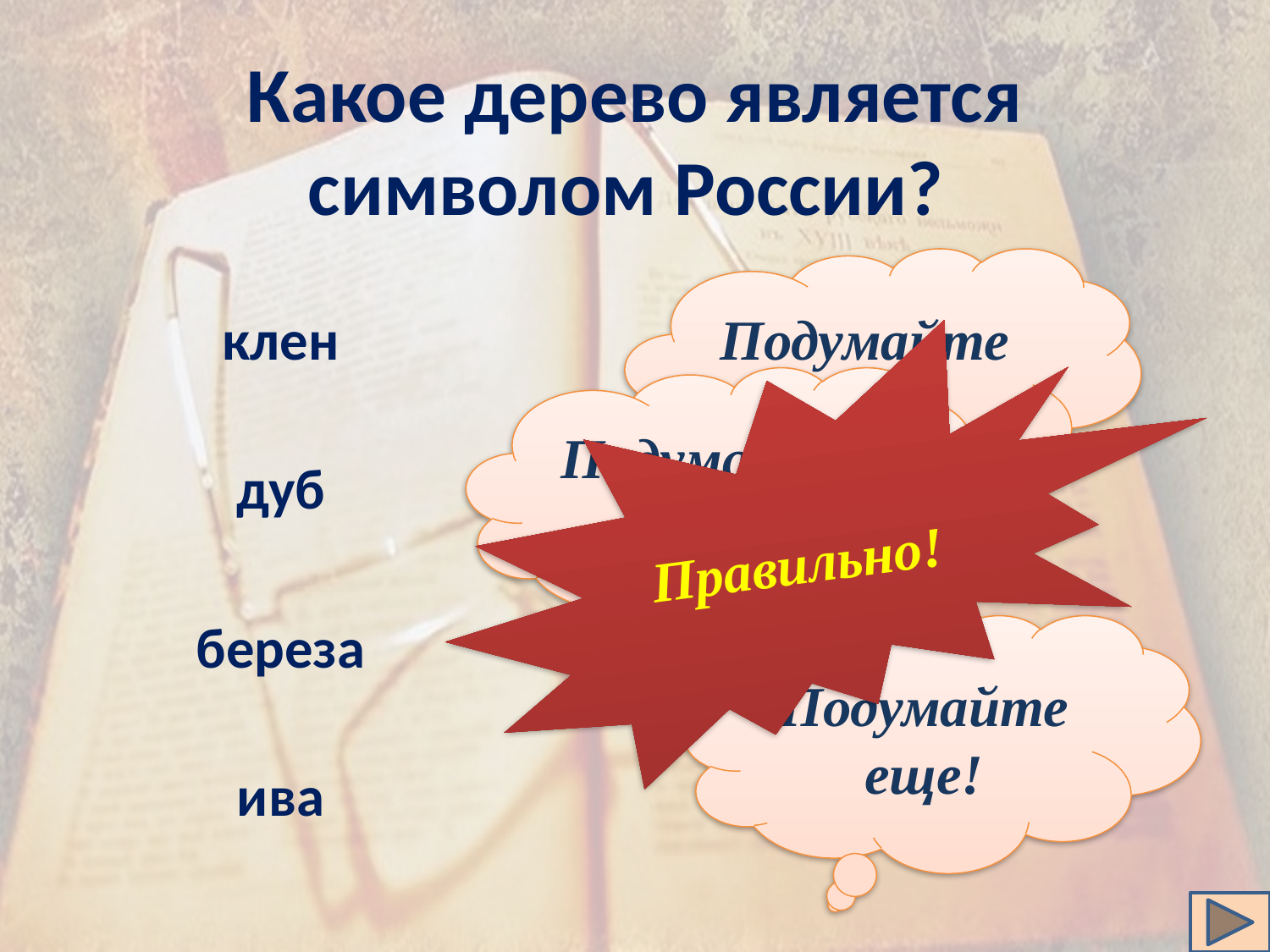

# Какое дерево является символом России?
Подумайте еще!
клен
Правильно!
Подумайте еще!
дуб
береза
Подумайте еще!
ива